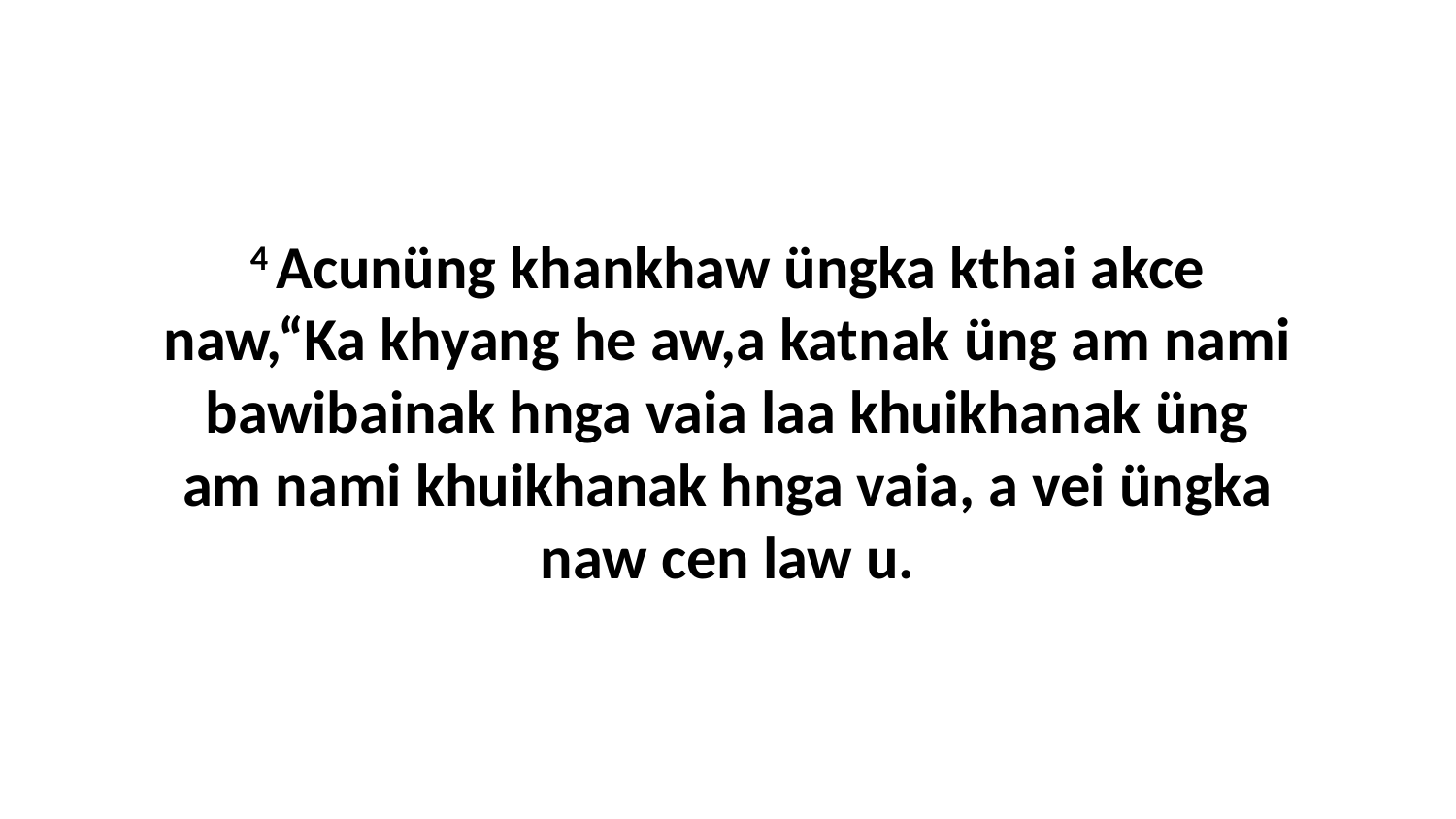

4 Acunüng khankhaw üngka kthai akce naw,“Ka khyang he aw,a katnak üng am nami bawibainak hnga vaia laa khuikhanak üng am nami khuikhanak hnga vaia, a vei üngka naw cen law u.